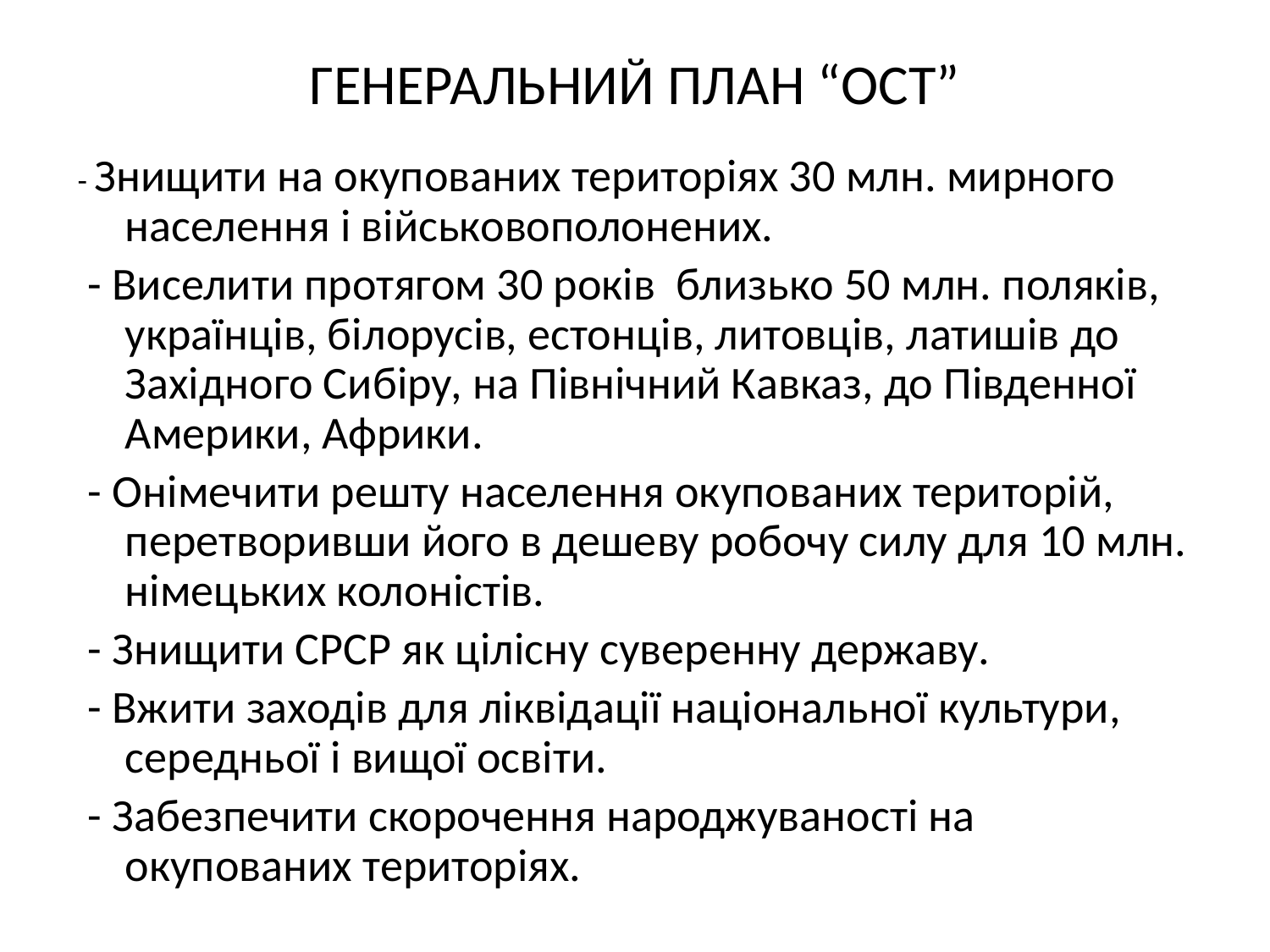

# ГЕНЕРАЛЬНИЙ ПЛАН “ОСТ”
- Знищити на окупованих територіях 30 млн. мирного населення і військовополонених.
 - Виселити протягом 30 років  близько 50 млн. поляків,  українців, білорусів, естонців, литовців, латишів до Західного Сибіру, на Північний Кавказ, до Південної Америки, Африки.
 - Онімечити решту населення окупованих територій, перетворивши його в дешеву робочу силу для 10 млн. німецьких колоністів.
 - Знищити СРСР як цілісну суверенну державу.
 - Вжити заходів для ліквідації національної культури, середньої і вищої освіти.
 - Забезпечити скорочення народжуваності на окупованих територіях.